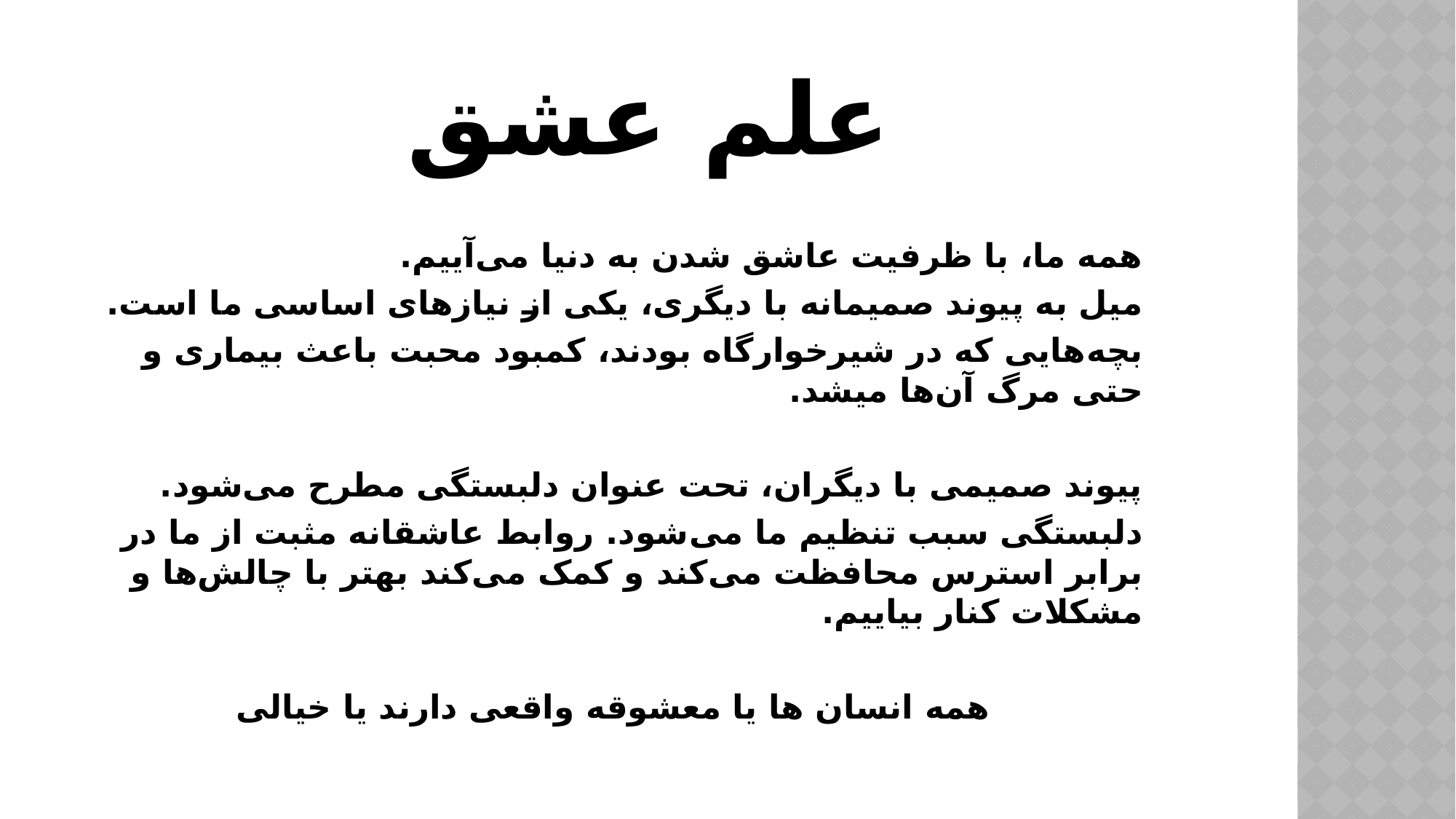

# علم عشق
همه ما، با ظرفیت عاشق شدن به دنیا می‌آییم.
میل به پیوند صمیمانه با دیگری، یکی از نیازهای اساسی ما است.
بچه‌هایی که در شیرخوارگاه بودند، کمبود محبت باعث بیماری و حتی مرگ آن‌ها میشد.

پیوند صمیمی با دیگران، تحت عنوان دلبستگی مطرح می‌شود.
دلبستگی سبب تنظیم ما می‌شود. روابط عاشقانه مثبت از ما در برابر استرس محافظت می‌کند و کمک می‌کند بهتر با چالش‌ها و مشکلات کنار بیاییم.

همه انسان ها یا معشوقه واقعی دارند یا خیالی